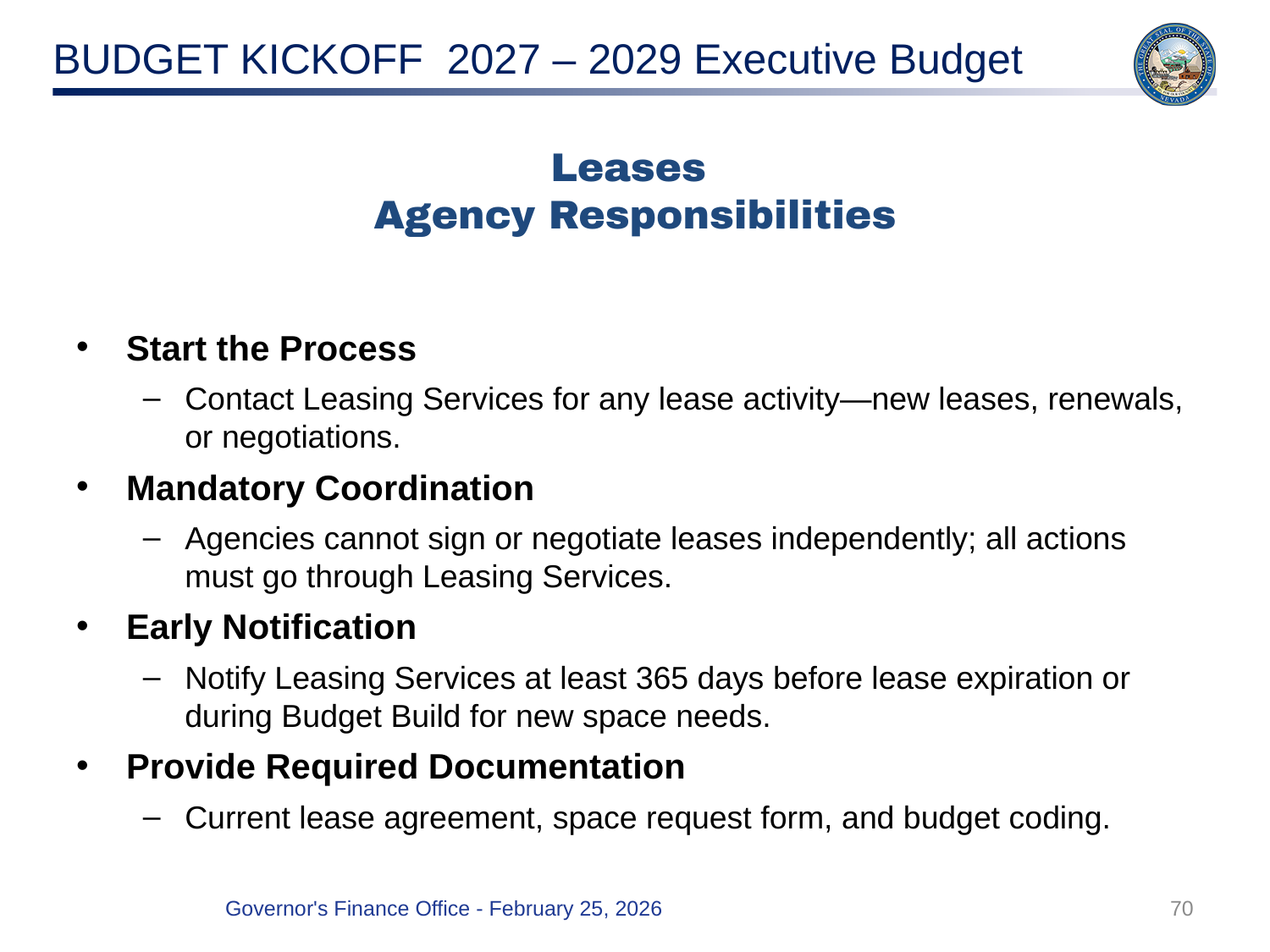

# Leases Agency Responsibilities
Start the Process
Contact Leasing Services for any lease activity—new leases, renewals, or negotiations.
Mandatory Coordination
Agencies cannot sign or negotiate leases independently; all actions must go through Leasing Services.
Early Notification
Notify Leasing Services at least 365 days before lease expiration or during Budget Build for new space needs.
Provide Required Documentation
Current lease agreement, space request form, and budget coding.

70
Governor's Finance Office - February 25, 2026